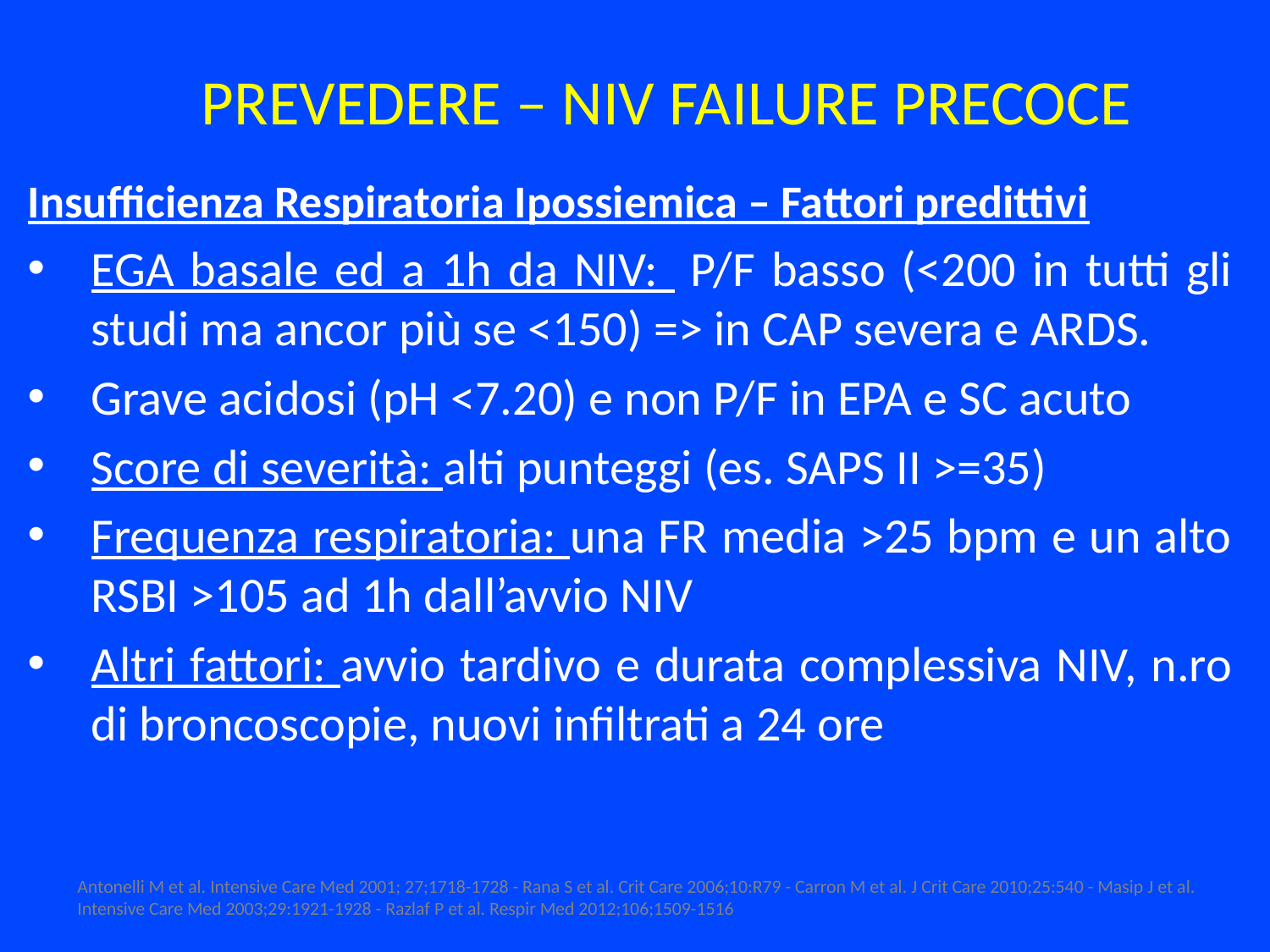

PREVEDERE – NIV FAILURE PRECOCE
Insufficienza Respiratoria Ipossiemica – Fattori predittivi
EGA basale ed a 1h da NIV:  P/F basso (<200 in tutti gli studi ma ancor più se <150) => in CAP severa e ARDS.
Grave acidosi (pH <7.20) e non P/F in EPA e SC acuto
Score di severità: alti punteggi (es. SAPS II >=35)
Frequenza respiratoria: una FR media >25 bpm e un alto RSBI >105 ad 1h dall’avvio NIV
Altri fattori: avvio tardivo e durata complessiva NIV, n.ro di broncoscopie, nuovi infiltrati a 24 ore
Antonelli M et al. Intensive Care Med 2001; 27;1718-1728 - Rana S et al. Crit Care 2006;10:R79 - Carron M et al. J Crit Care 2010;25:540 - Masip J et al. Intensive Care Med 2003;29:1921-1928 - Razlaf P et al. Respir Med 2012;106;1509-1516